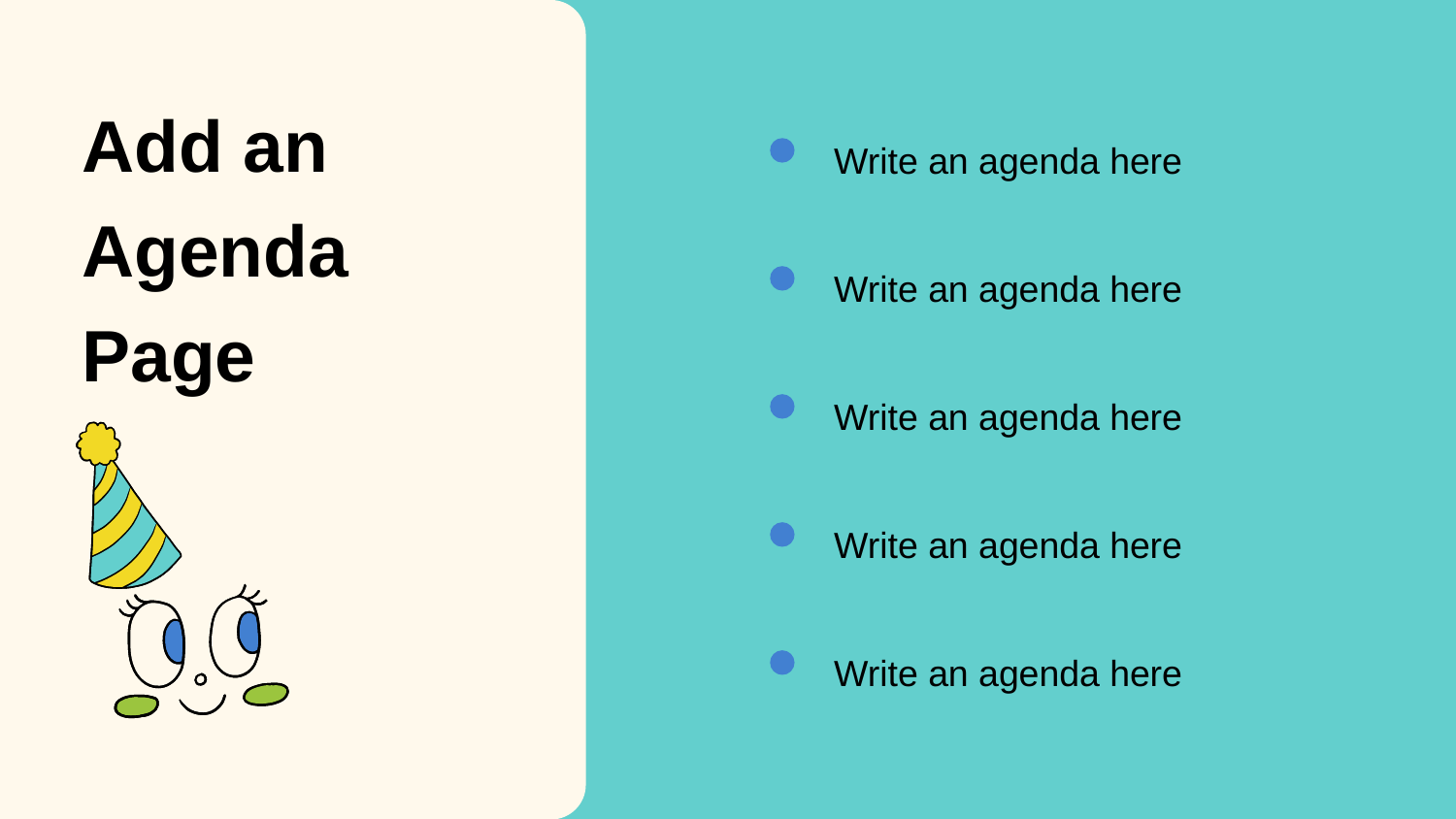

Add an Agenda Page
Write an agenda here

Write an agenda here

Write an agenda here

Write an agenda here

Write an agenda here